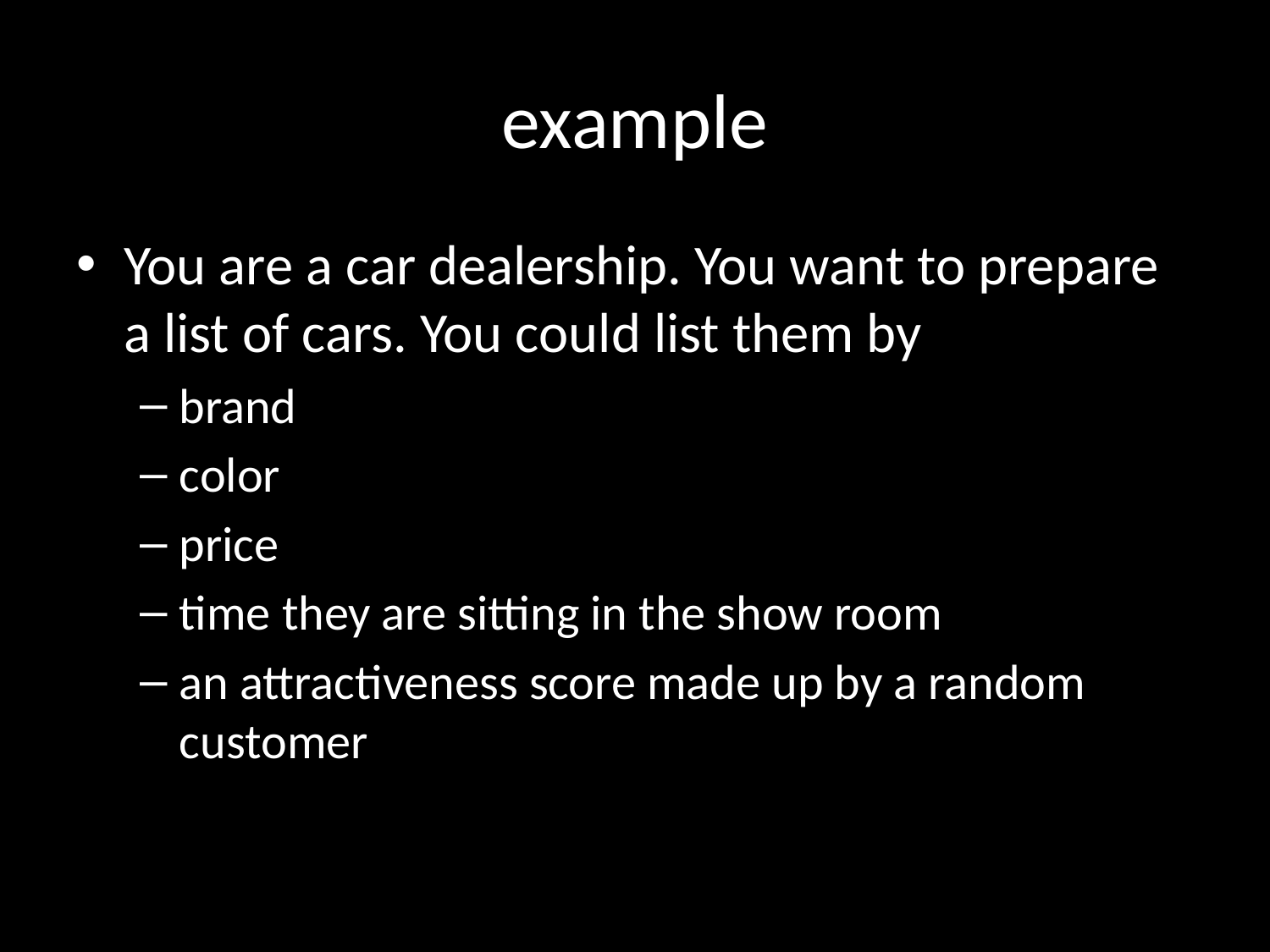

# example
You are a car dealership. You want to prepare a list of cars. You could list them by
brand
color
price
time they are sitting in the show room
an attractiveness score made up by a random customer